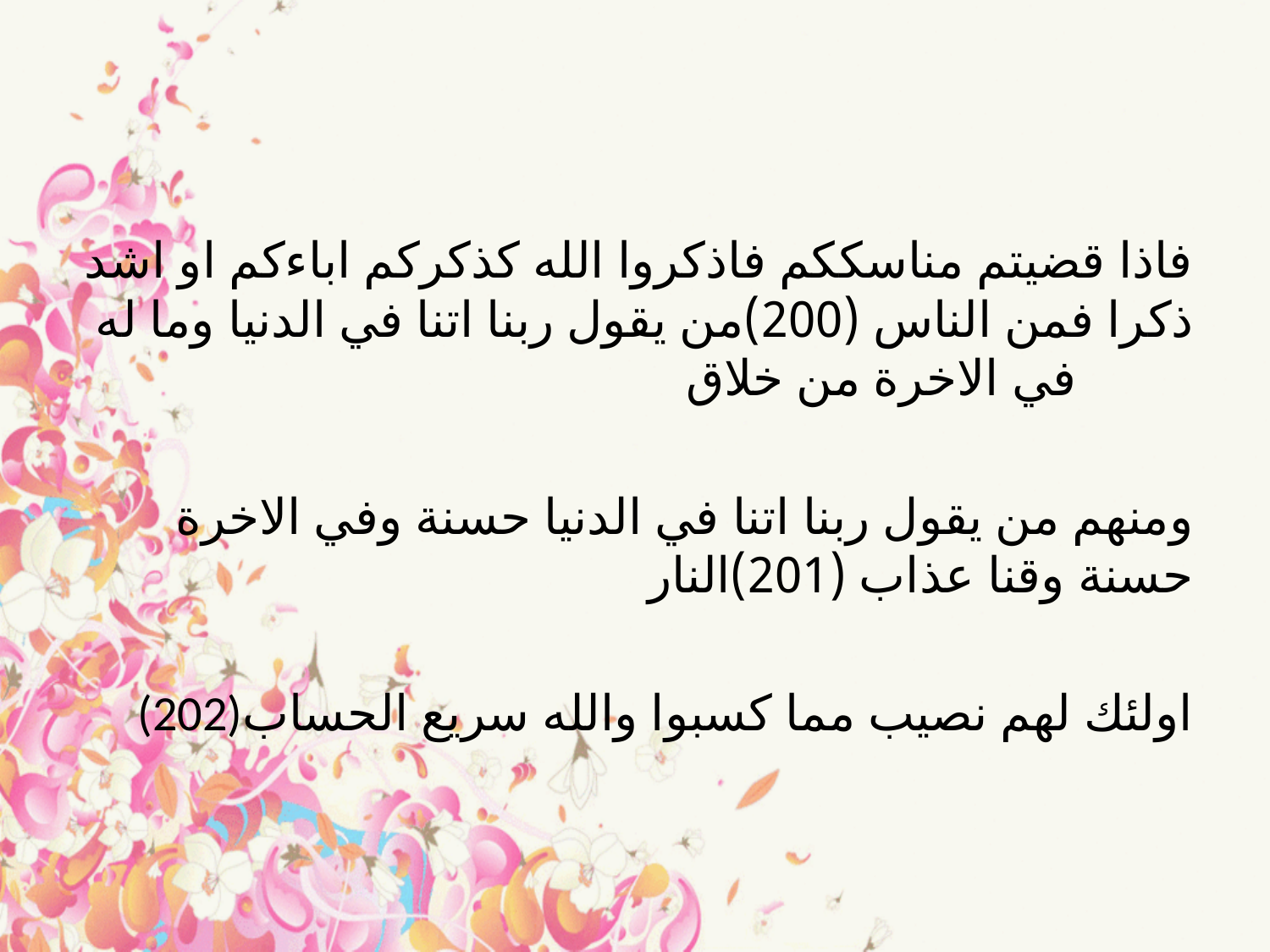

فاذا قضيتم مناسككم فاذكروا الله كذكركم اباءكم او اشد ذكرا فمن الناس (200)من يقول ربنا اتنا في الدنيا وما له في الاخرة من خلاق

ومنهم من يقول ربنا اتنا في الدنيا حسنة وفي الاخرة حسنة وقنا عذاب (201)النار

(202)اولئك لهم نصيب مما كسبوا والله سريع الحساب